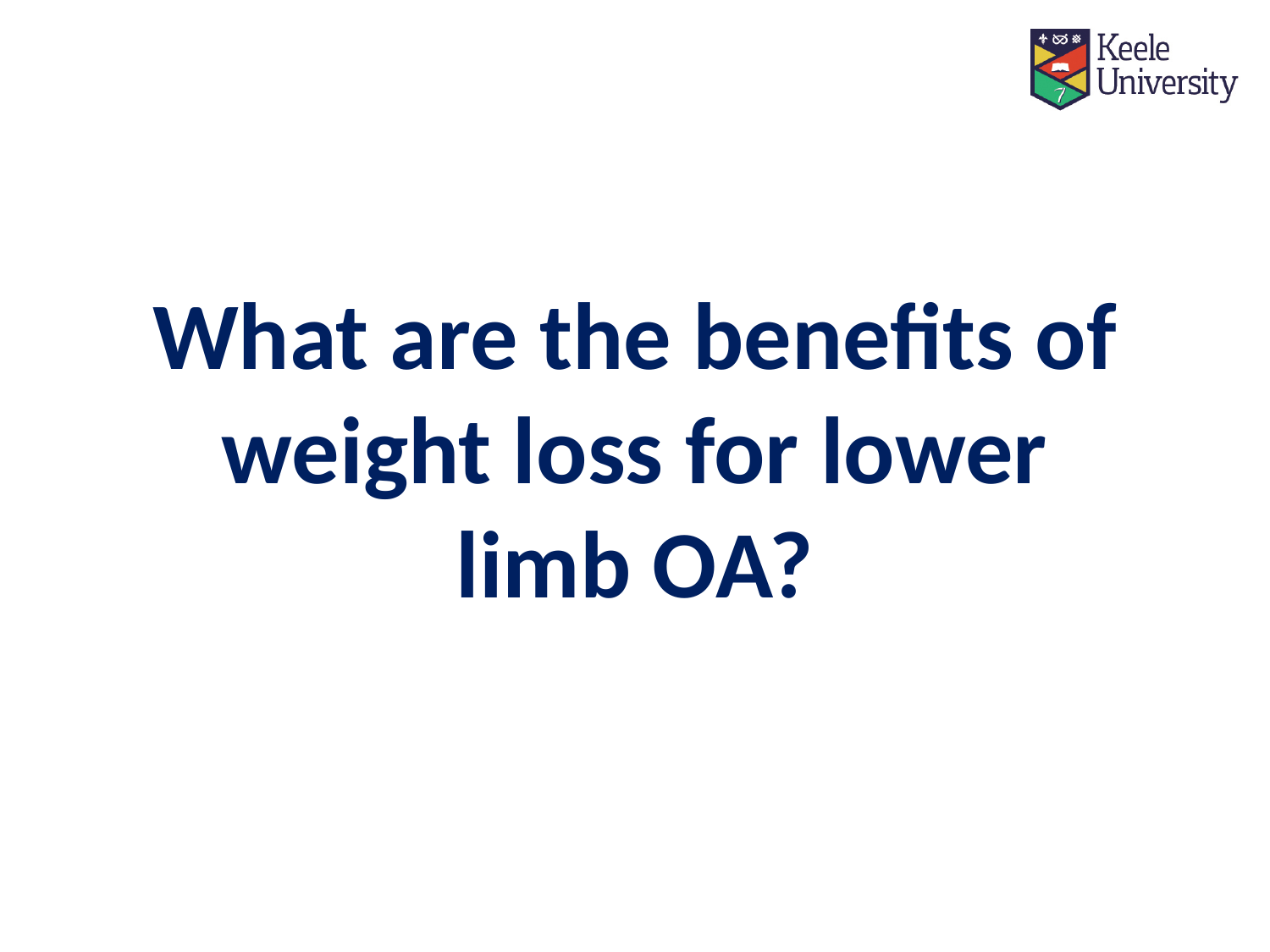

What are the benefits of weight loss for lower limb OA?